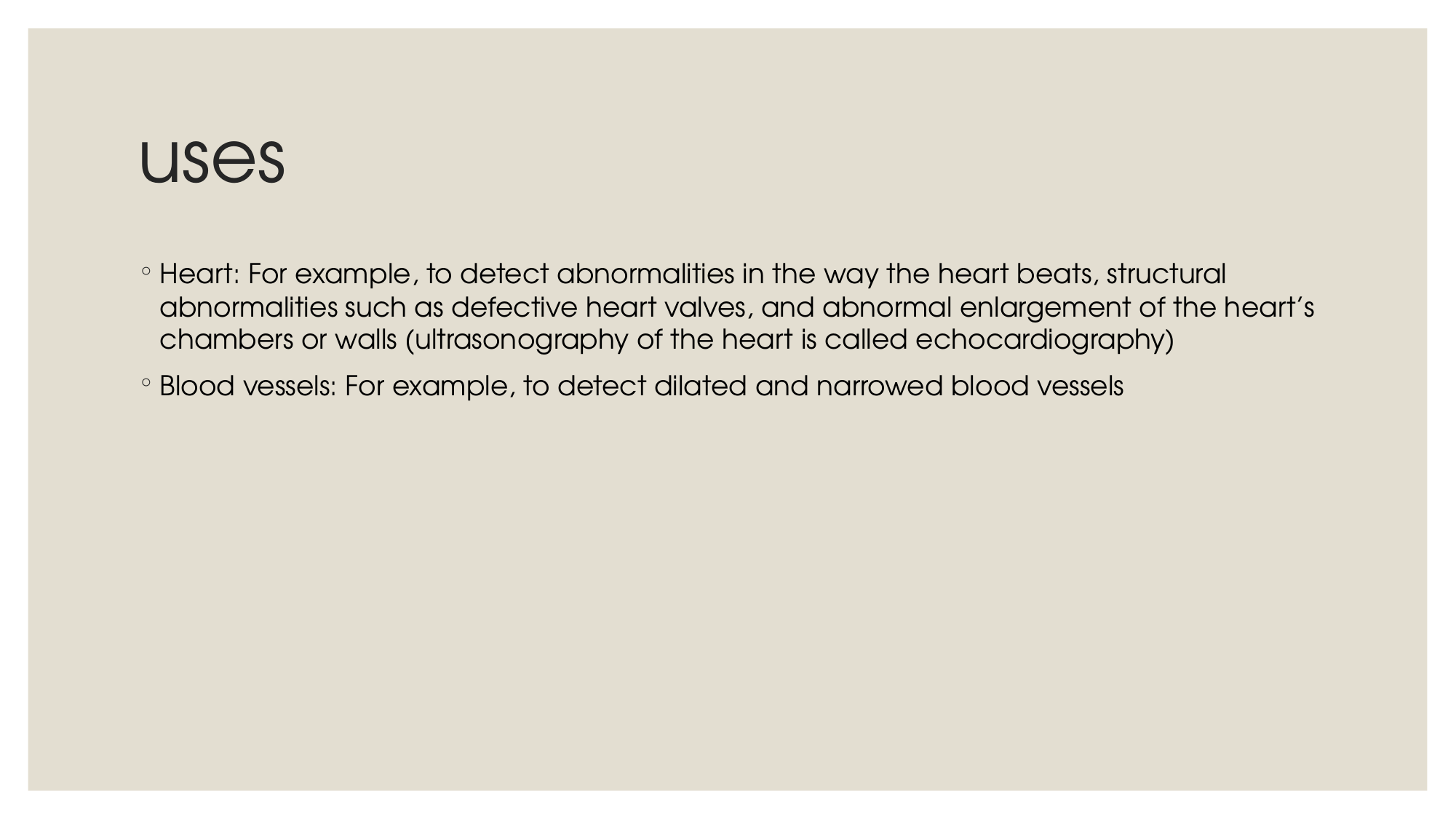

# uses
Heart: For example, to detect abnormalities in the way the heart beats, structural abnormalities such as defective heart valves, and abnormal enlargement of the heart’s chambers or walls (ultrasonography of the heart is called echocardiography)
Blood vessels: For example, to detect dilated and narrowed blood vessels